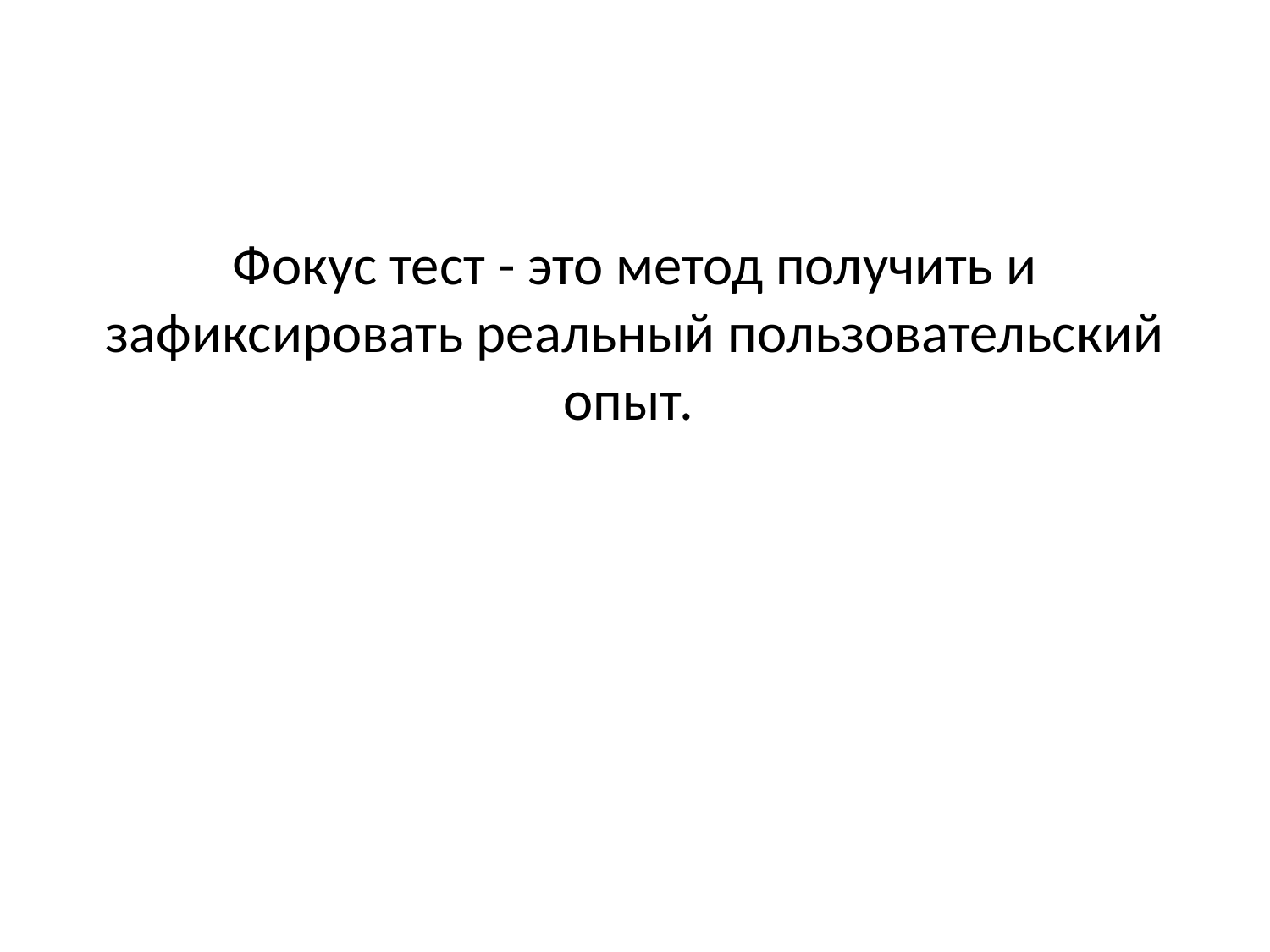

#
Фокус тест - это метод получить и зафиксировать реальный пользовательский опыт.